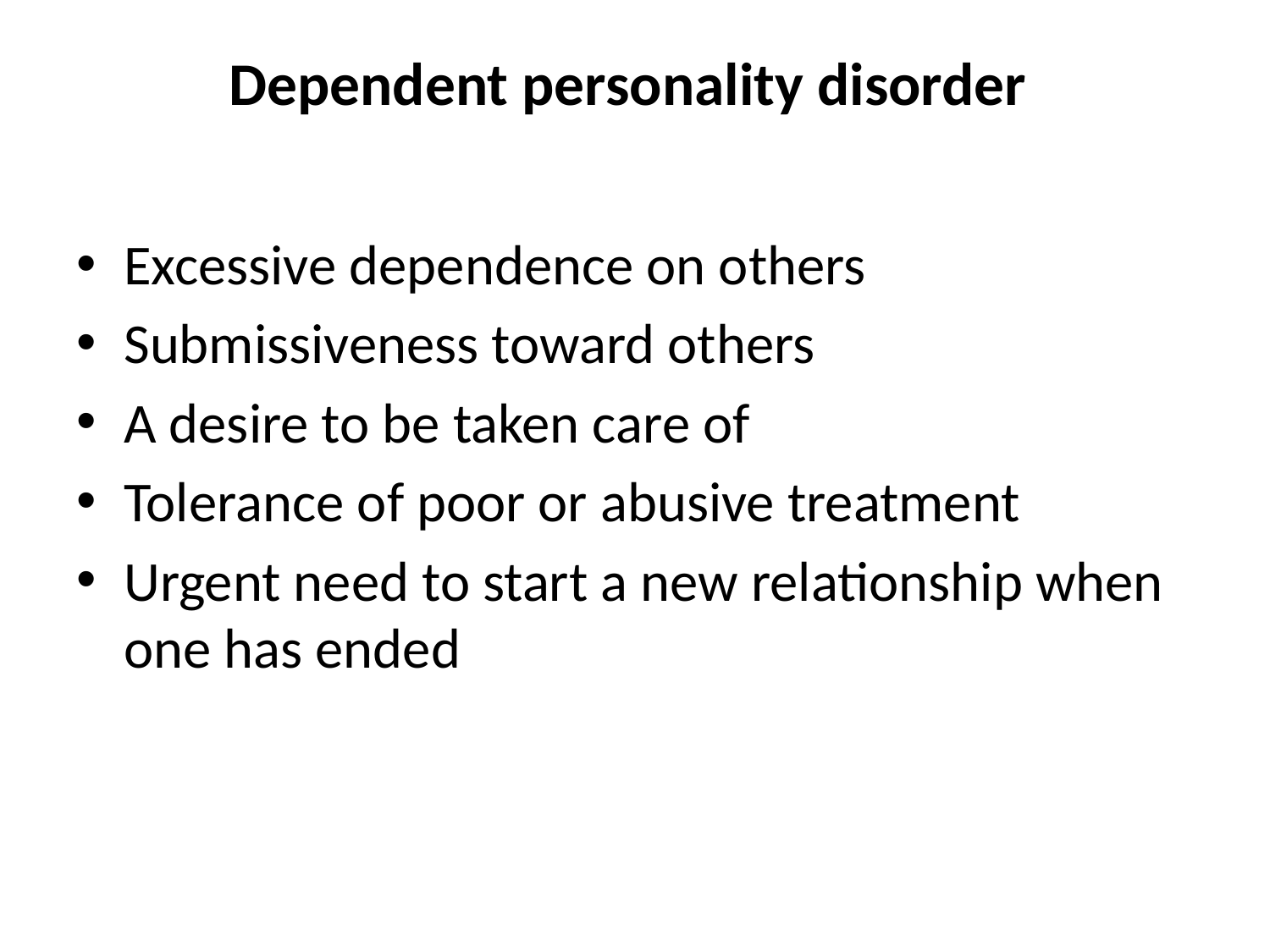

# Dependent personality disorder
Excessive dependence on others
Submissiveness toward others
A desire to be taken care of
Tolerance of poor or abusive treatment
Urgent need to start a new relationship when one has ended